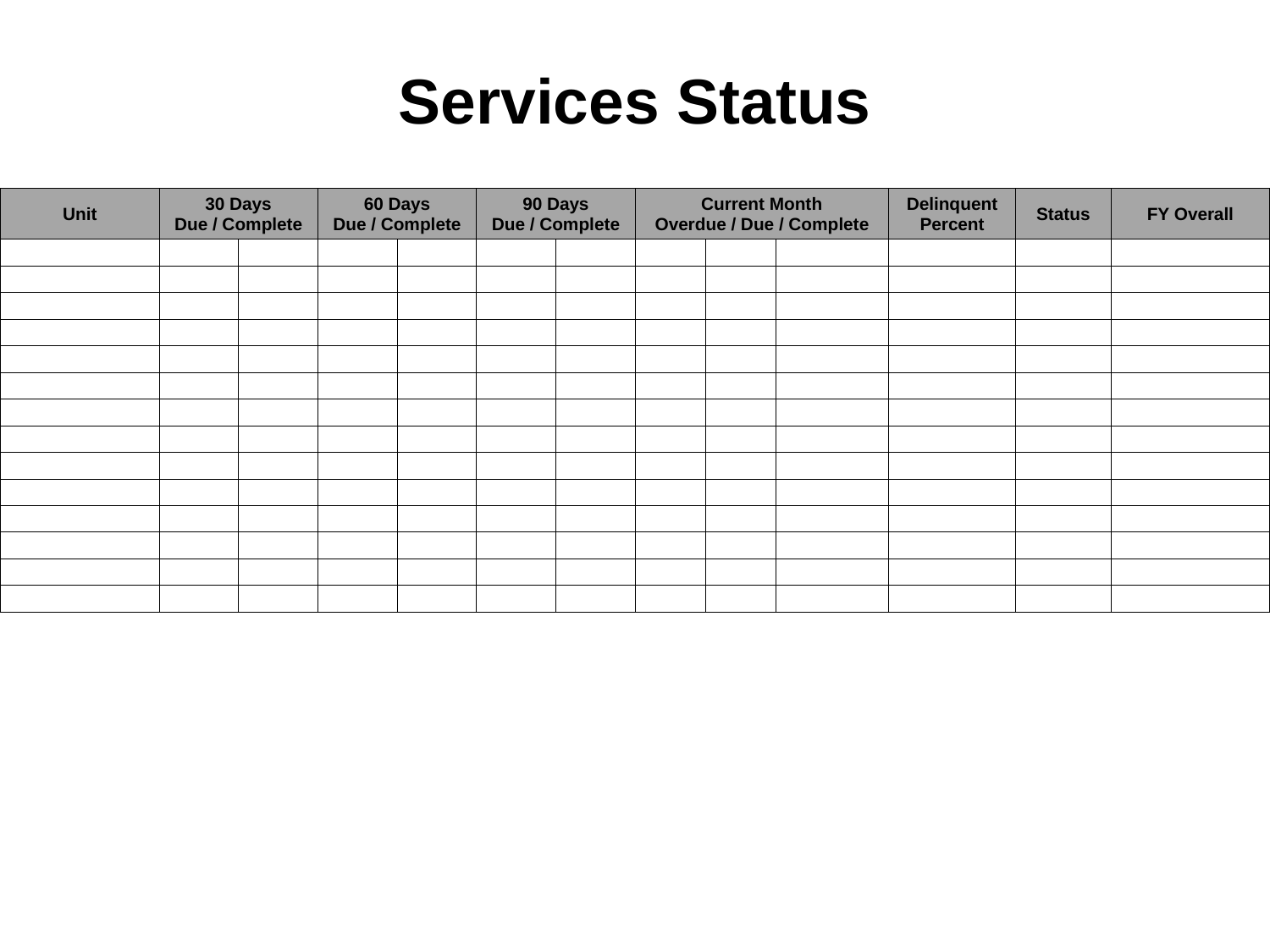

# Services Status
| Unit | 30 Days Due / Complete |  | 60 Days Due / Complete |  | 90 Days Due / Complete |  | Current Month Overdue / Due / Complete |  |  | Delinquent Percent | Status | FY Overall |
| --- | --- | --- | --- | --- | --- | --- | --- | --- | --- | --- | --- | --- |
|  |  |  |  |  |  |  |  |  |  |  |  |  |
|  |  |  |  |  |  |  |  |  |  |  |  |  |
|  |  |  |  |  |  |  |  |  |  |  |  |  |
|  |  |  |  |  |  |  |  |  |  |  |  |  |
|  |  |  |  |  |  |  |  |  |  |  |  |  |
|  |  |  |  |  |  |  |  |  |  |  |  |  |
|  |  |  |  |  |  |  |  |  |  |  |  |  |
|  |  |  |  |  |  |  |  |  |  |  |  |  |
|  |  |  |  |  |  |  |  |  |  |  |  |  |
|  |  |  |  |  |  |  |  |  |  |  |  |  |
|  |  |  |  |  |  |  |  |  |  |  |  |  |
|  |  |  |  |  |  |  |  |  |  |  |  |  |
|  |  |  |  |  |  |  |  |  |  |  |  |  |
|  |  |  |  |  |  |  |  |  |  |  |  |  |